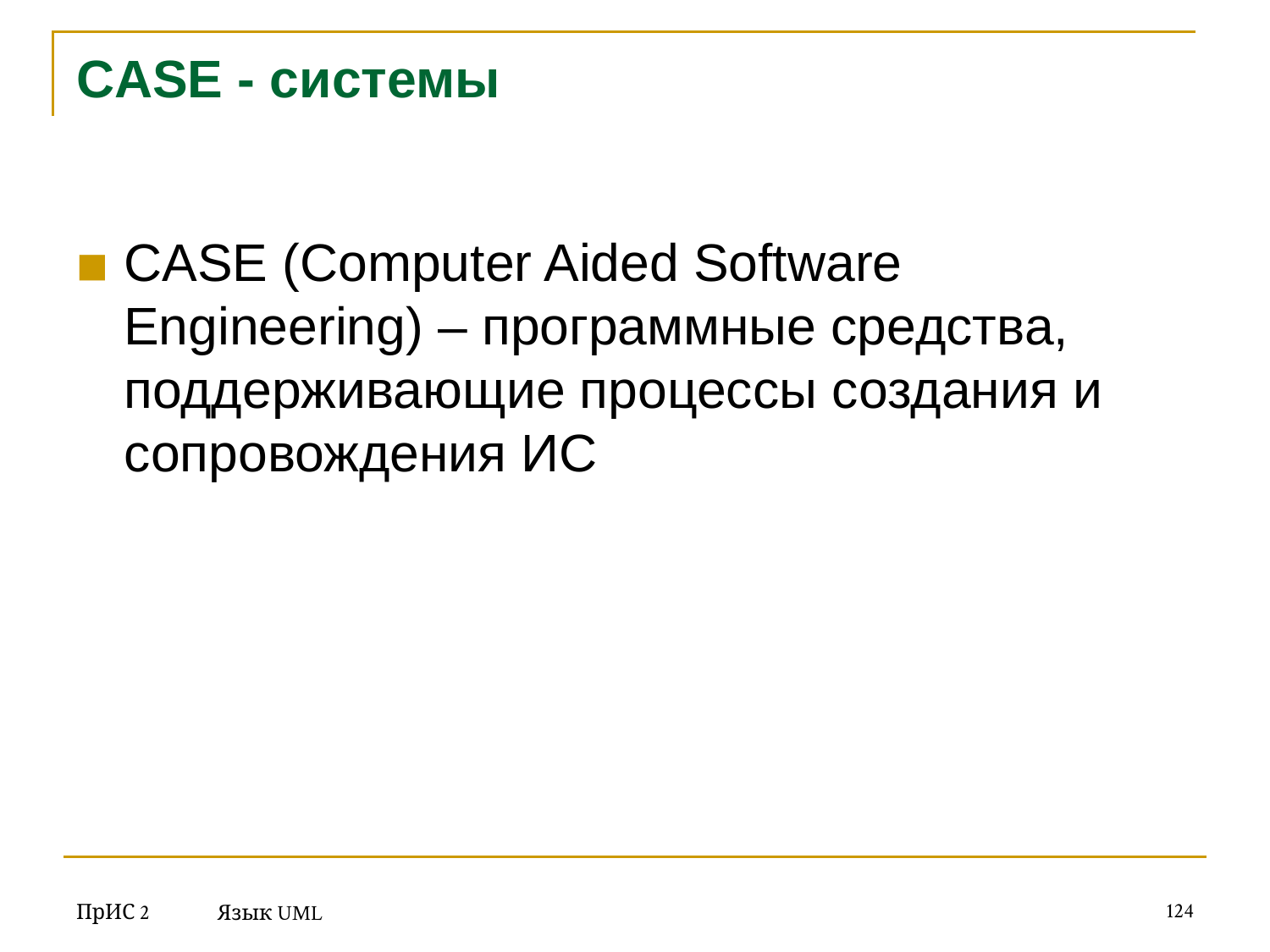

# CASE - системы
CASE (Computer Aided Software Engineering) – программные средства, поддерживающие процессы создания и сопровождения ИС
ПрИС 2
124
Язык UML